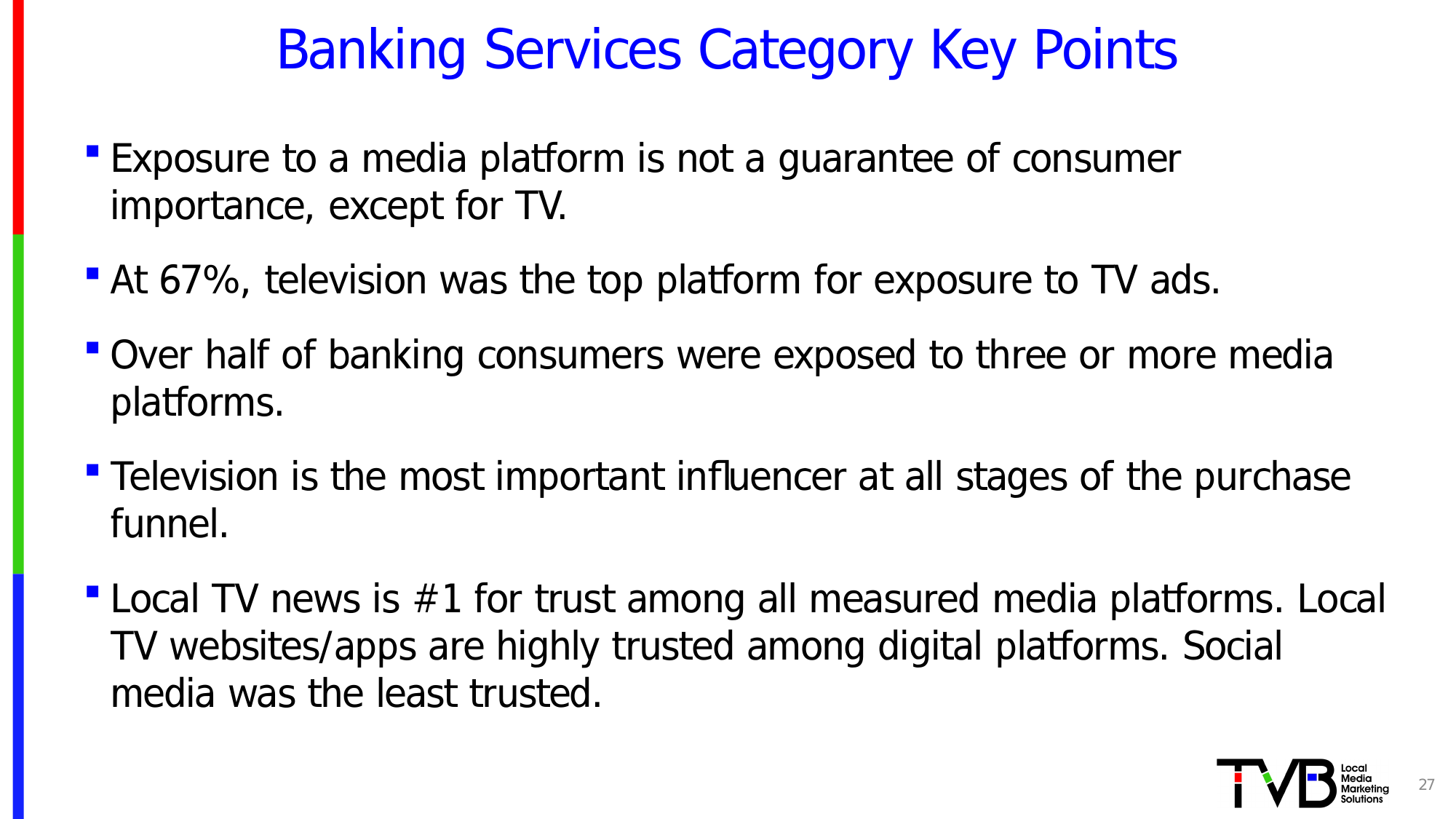

# Banking Services Category Key Points
Exposure to a media platform is not a guarantee of consumer importance, except for TV.
At 67%, television was the top platform for exposure to TV ads.
Over half of banking consumers were exposed to three or more media platforms.
Television is the most important influencer at all stages of the purchase funnel.
Local TV news is #1 for trust among all measured media platforms. Local TV websites/apps are highly trusted among digital platforms. Social media was the least trusted.
27